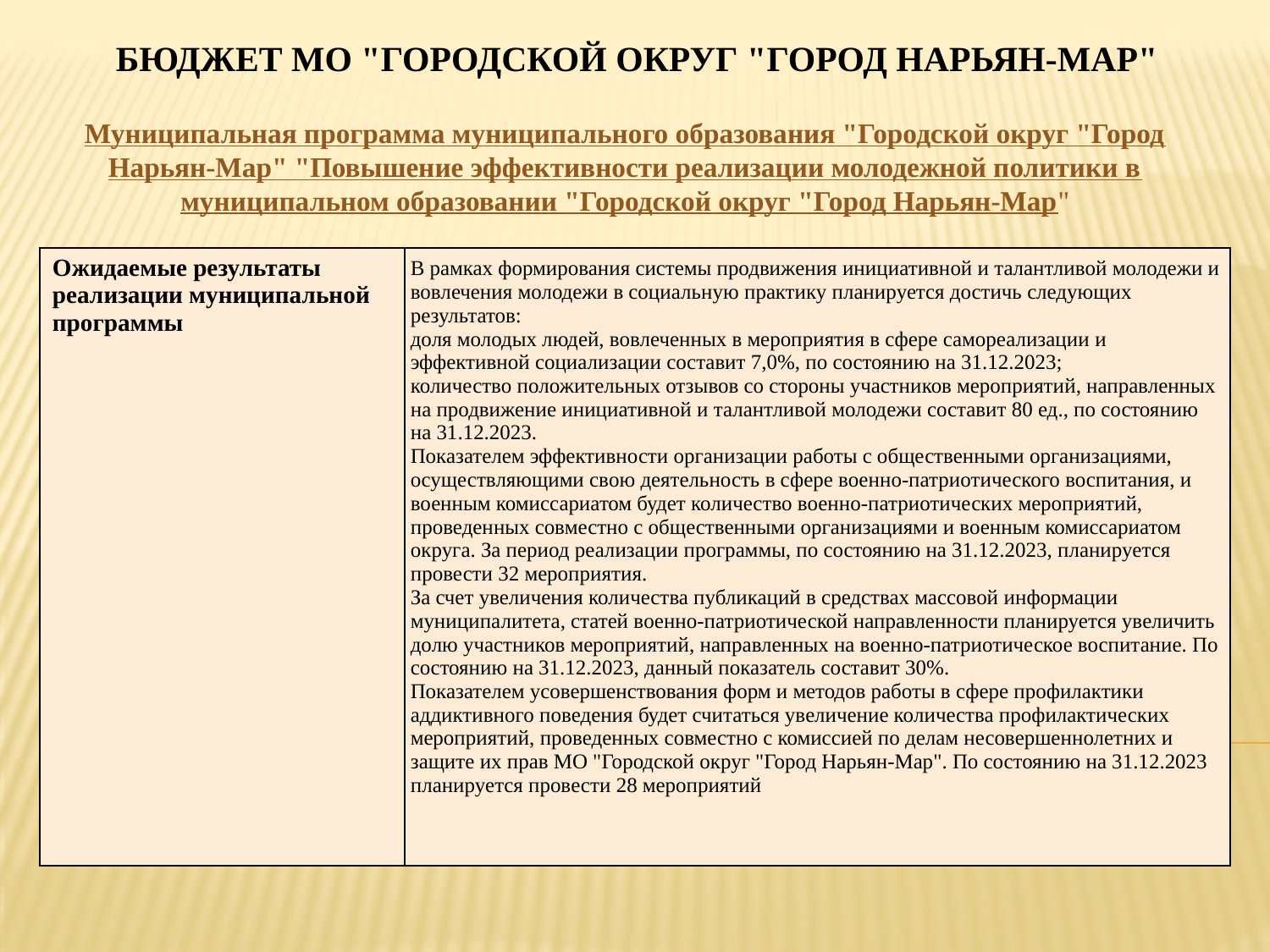

# Бюджет МО "Городской округ "Город Нарьян-Мар"
Муниципальная программа муниципального образования "Городской округ "Город Нарьян-Мар" "Повышение эффективности реализации молодежной политики в муниципальном образовании "Городской округ "Город Нарьян-Мар"

| Ожидаемые результаты реализации муниципальной программы | В рамках формирования системы продвижения инициативной и талантливой молодежи и вовлечения молодежи в социальную практику планируется достичь следующих результатов: доля молодых людей, вовлеченных в мероприятия в сфере самореализации и эффективной социализации составит 7,0%, по состоянию на 31.12.2023; количество положительных отзывов со стороны участников мероприятий, направленных на продвижение инициативной и талантливой молодежи составит 80 ед., по состоянию на 31.12.2023. Показателем эффективности организации работы с общественными организациями, осуществляющими свою деятельность в сфере военно-патриотического воспитания, и военным комиссариатом будет количество военно-патриотических мероприятий, проведенных совместно с общественными организациями и военным комиссариатом округа. За период реализации программы, по состоянию на 31.12.2023, планируется провести 32 мероприятия. За счет увеличения количества публикаций в средствах массовой информации муниципалитета, статей военно-патриотической направленности планируется увеличить долю участников мероприятий, направленных на военно-патриотическое воспитание. По состоянию на 31.12.2023, данный показатель составит 30%. Показателем усовершенствования форм и методов работы в сфере профилактики аддиктивного поведения будет считаться увеличение количества профилактических мероприятий, проведенных совместно с комиссией по делам несовершеннолетних и защите их прав МО "Городской округ "Город Нарьян-Мар". По состоянию на 31.12.2023 планируется провести 28 мероприятий |
| --- | --- |